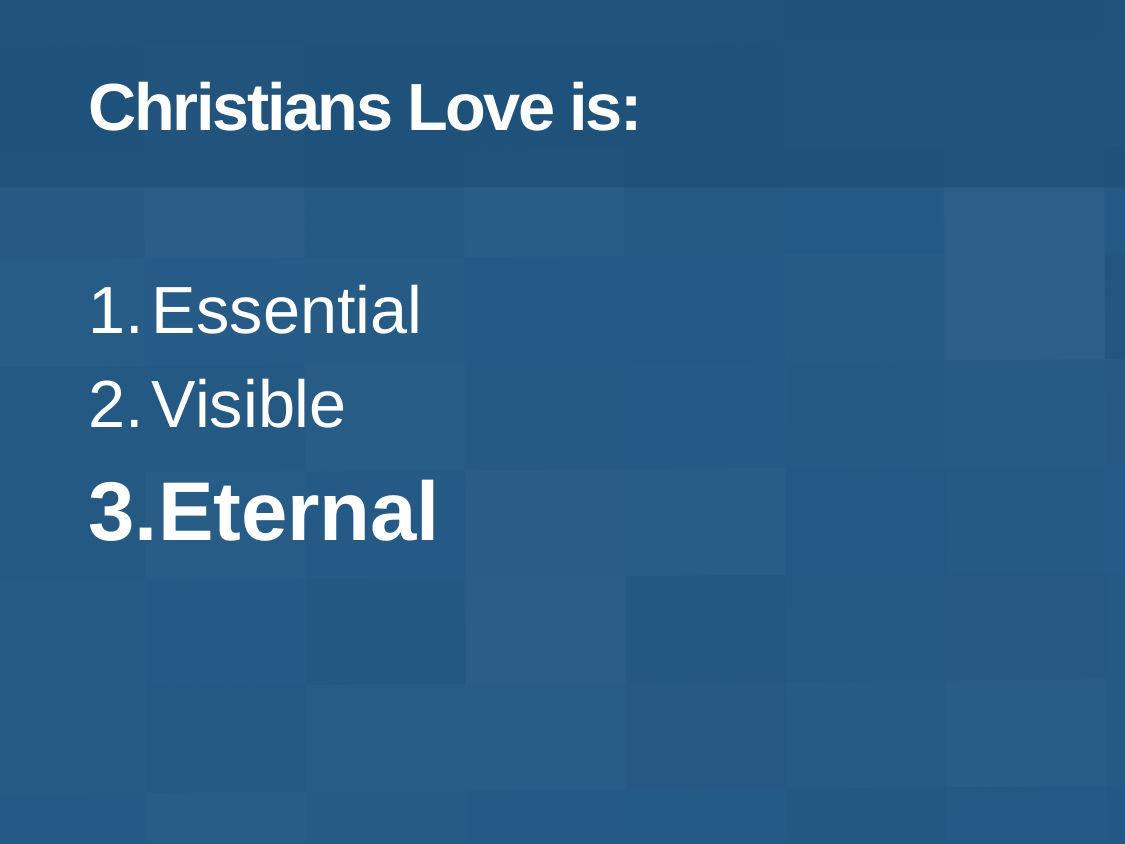

# Christians Love is:
Essential
Visible
Eternal